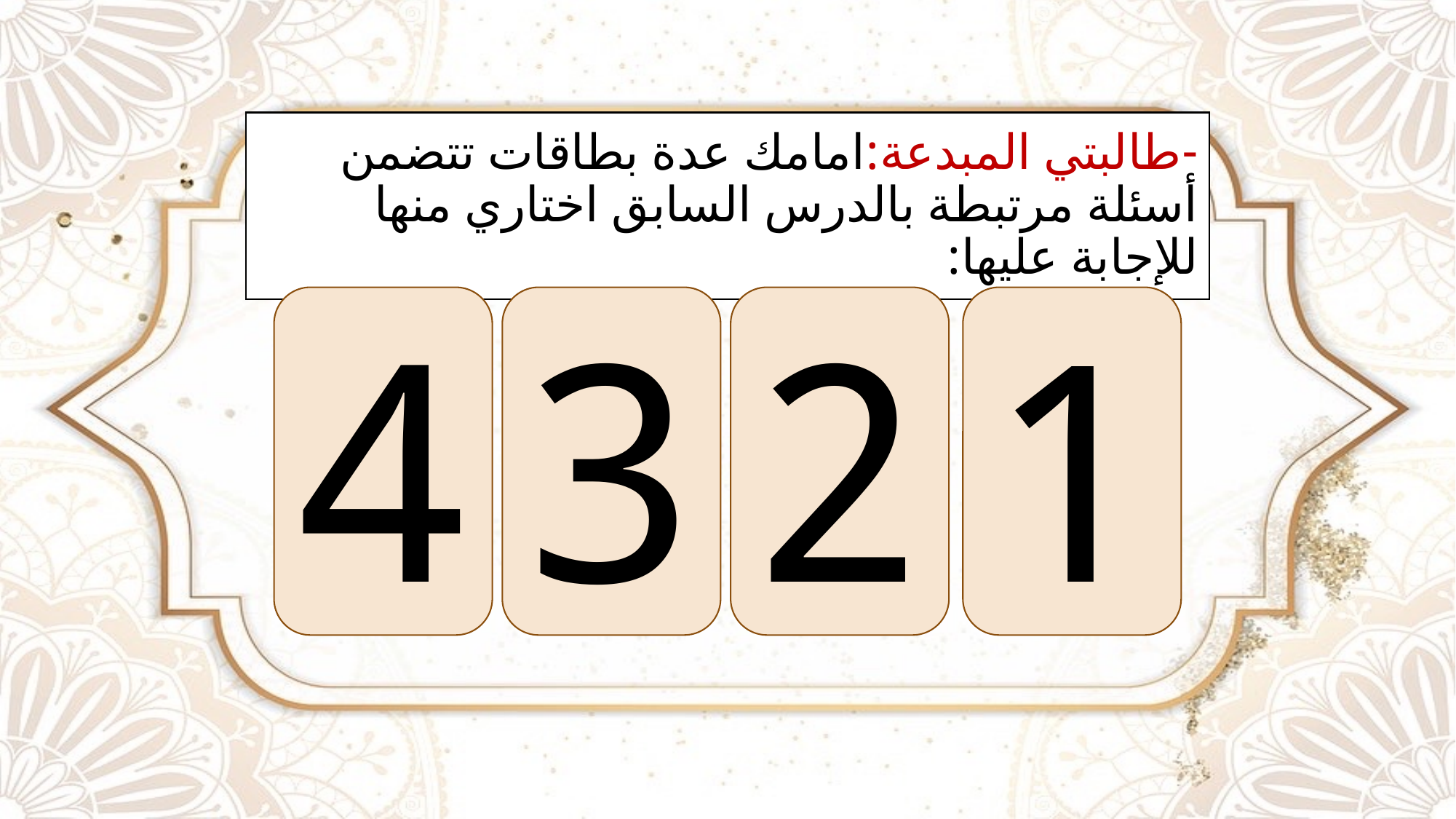

# -طالبتي المبدعة:امامك عدة بطاقات تتضمن أسئلة مرتبطة بالدرس السابق اختاري منها للإجابة عليها:
3
1
2
4